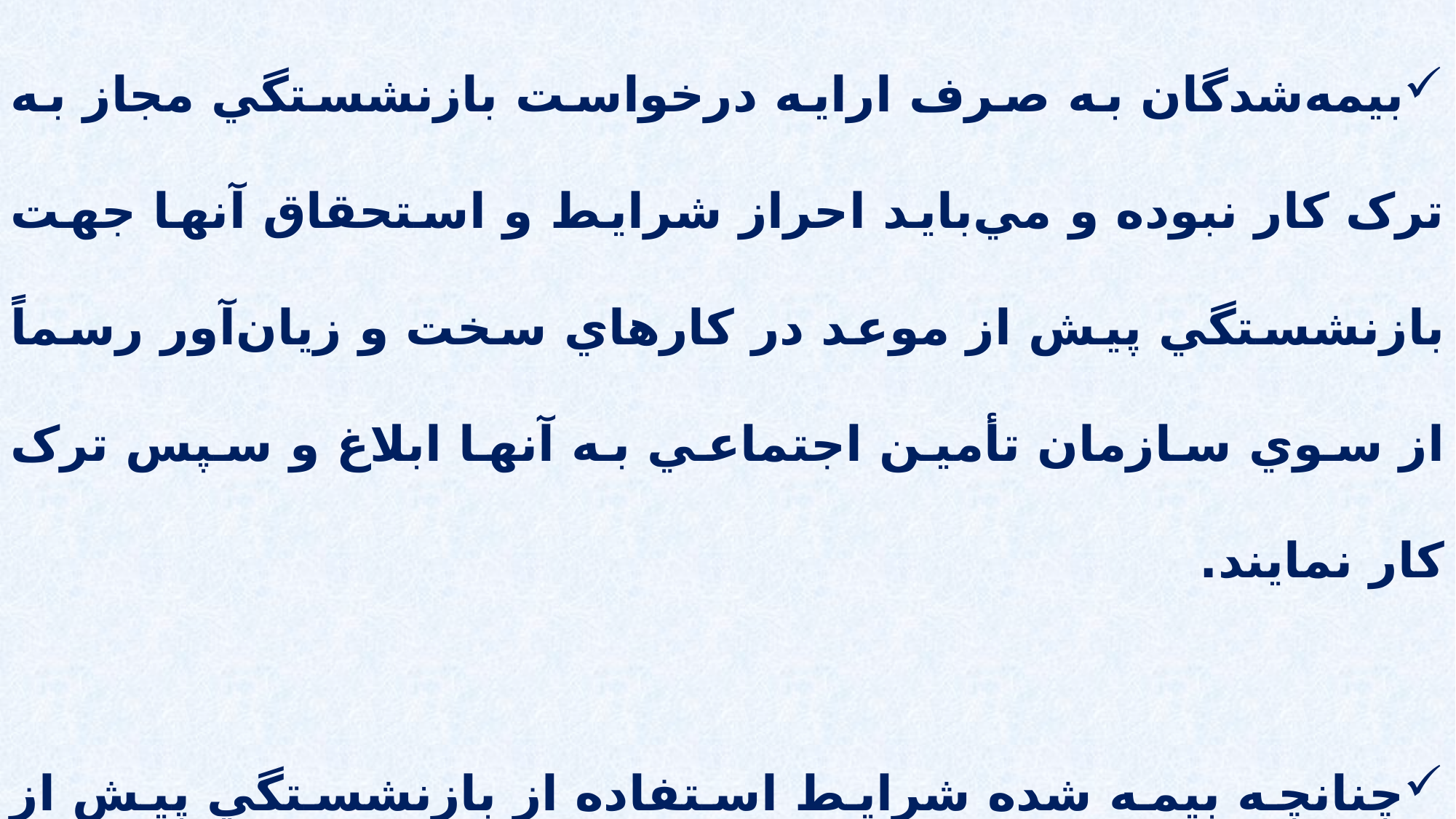

بيمه‌شدگان به صرف ارايه درخواست بازنشستگي مجاز به ترک کار نبوده و مي‌بايد احراز شرايط و استحقاق آنها جهت بازنشستگي پيش از موعد در کارهاي سخت و زيان‌آور رسماً از سوي سازمان تأمين اجتماعي به آنها ابلاغ و سپس ترک کار نمايند.

چنانچه بيمه شده شرايط استفاده از بازنشستگي پيش از موعد در کارهاي سخت و زيان‌آور را طبق اين آيين‌نامه احراز کند ، سازمان تأمين اجتماعي مکلف است نسبت به برقراري مستمري وي از تاريخ ترک کار اقدام نمايد.